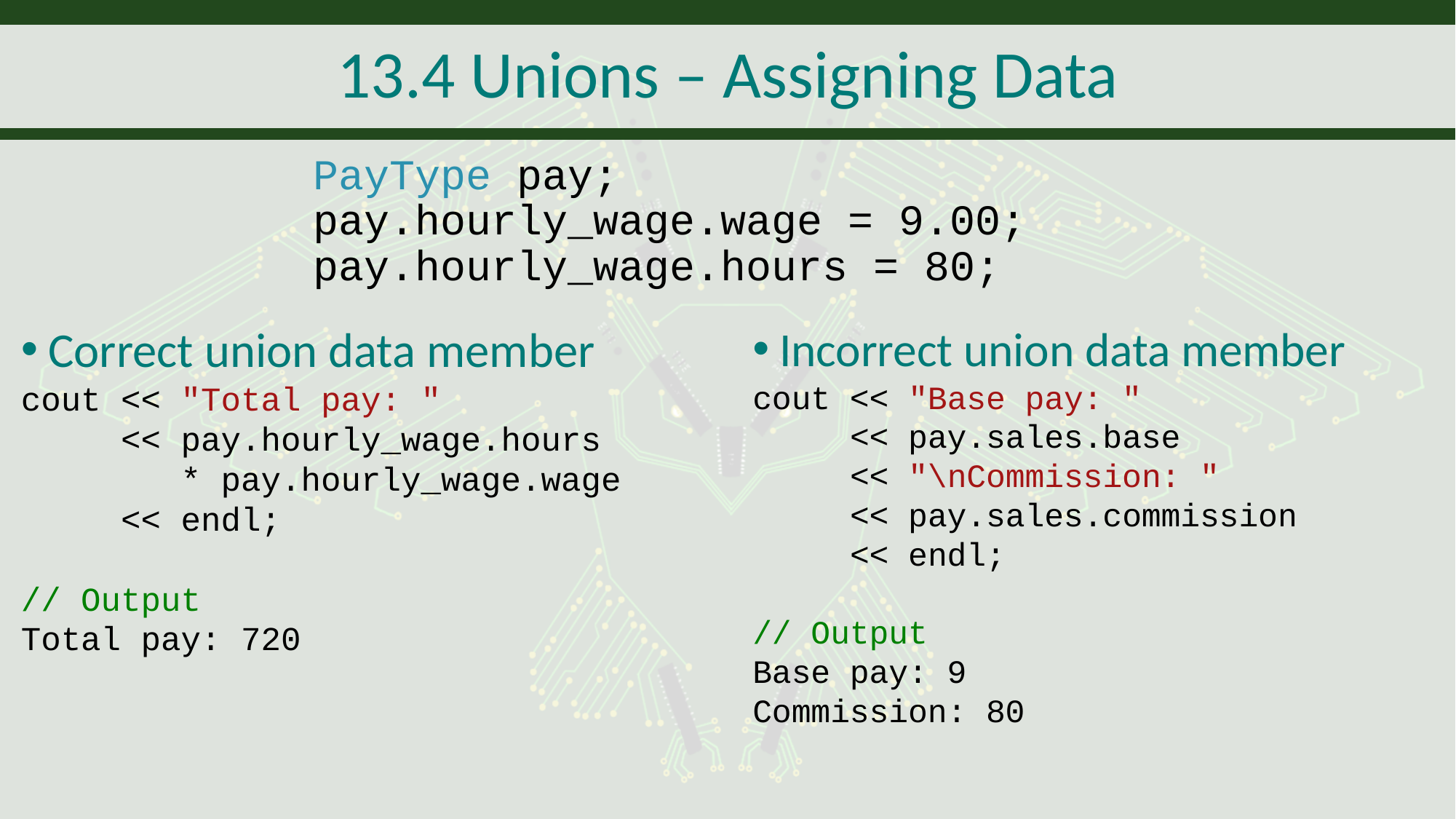

# 13.4 Unions – Assigning Data
PayType pay;
pay.hourly_wage.wage = 9.00;
pay.hourly_wage.hours = 80;
Correct union data member
cout << "Total pay: "
     << pay.hourly_wage.hours
        * pay.hourly_wage.wage
     << endl;

// Output
Total pay: 720
Incorrect union data member
cout << "Base pay: "
     << pay.sales.base
     << "\nCommission: "
     << pay.sales.commission
     << endl;

// Output
Base pay: 9
Commission: 80